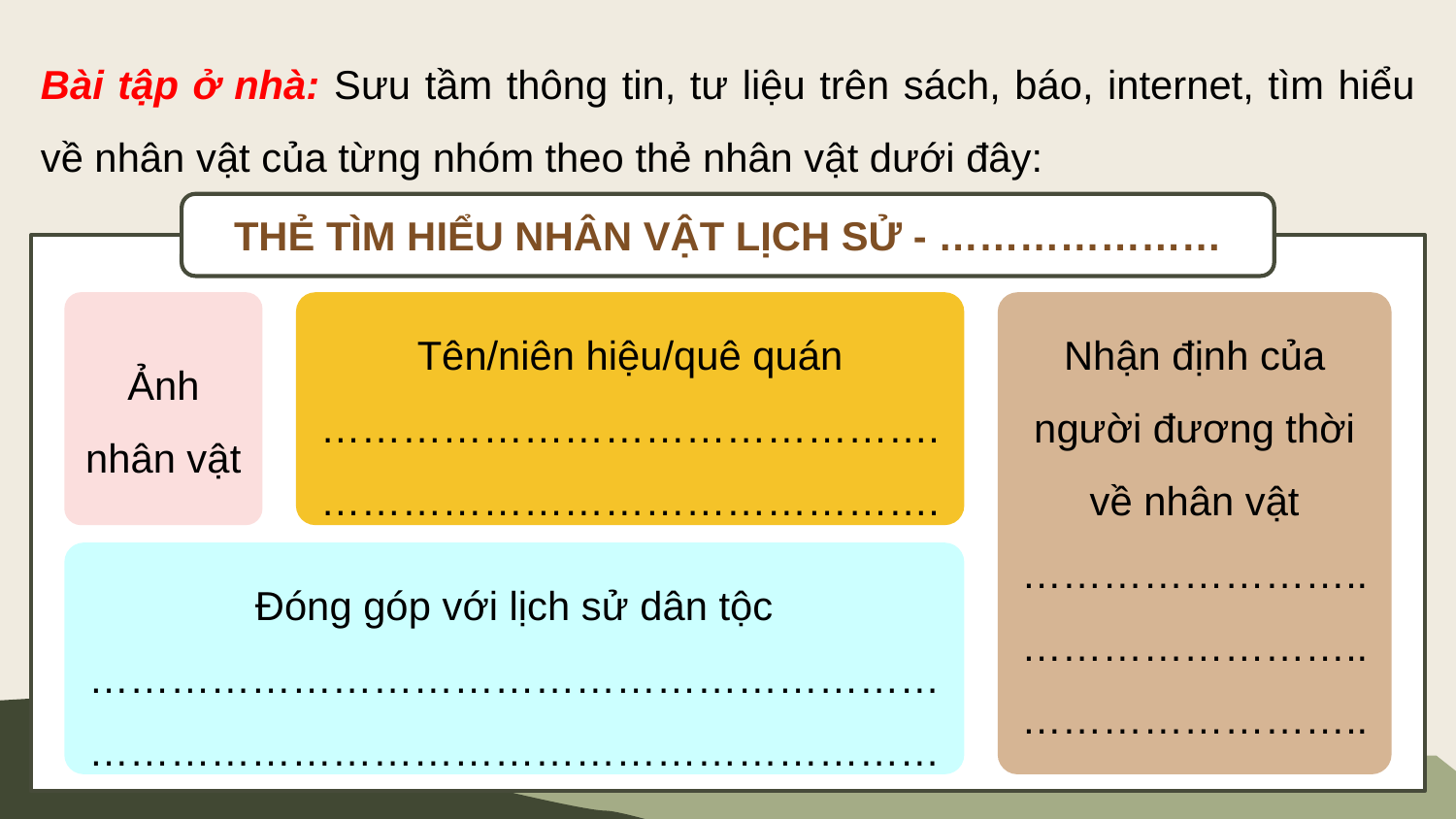

Bài tập ở nhà: Sưu tầm thông tin, tư liệu trên sách, báo, internet, tìm hiểu về nhân vật của từng nhóm theo thẻ nhân vật dưới đây:
THẺ TÌM HIỂU NHÂN VẬT LỊCH SỬ - …………………

Nhận định của người đương thời về nhân vật
……………………..
……………………..
……………………..
Ảnh nhân vật
Tên/niên hiệu/quê quán
……………………………………….
………………………………………..
Đóng góp với lịch sử dân tộc
………………………………………………………
………………………………………………………